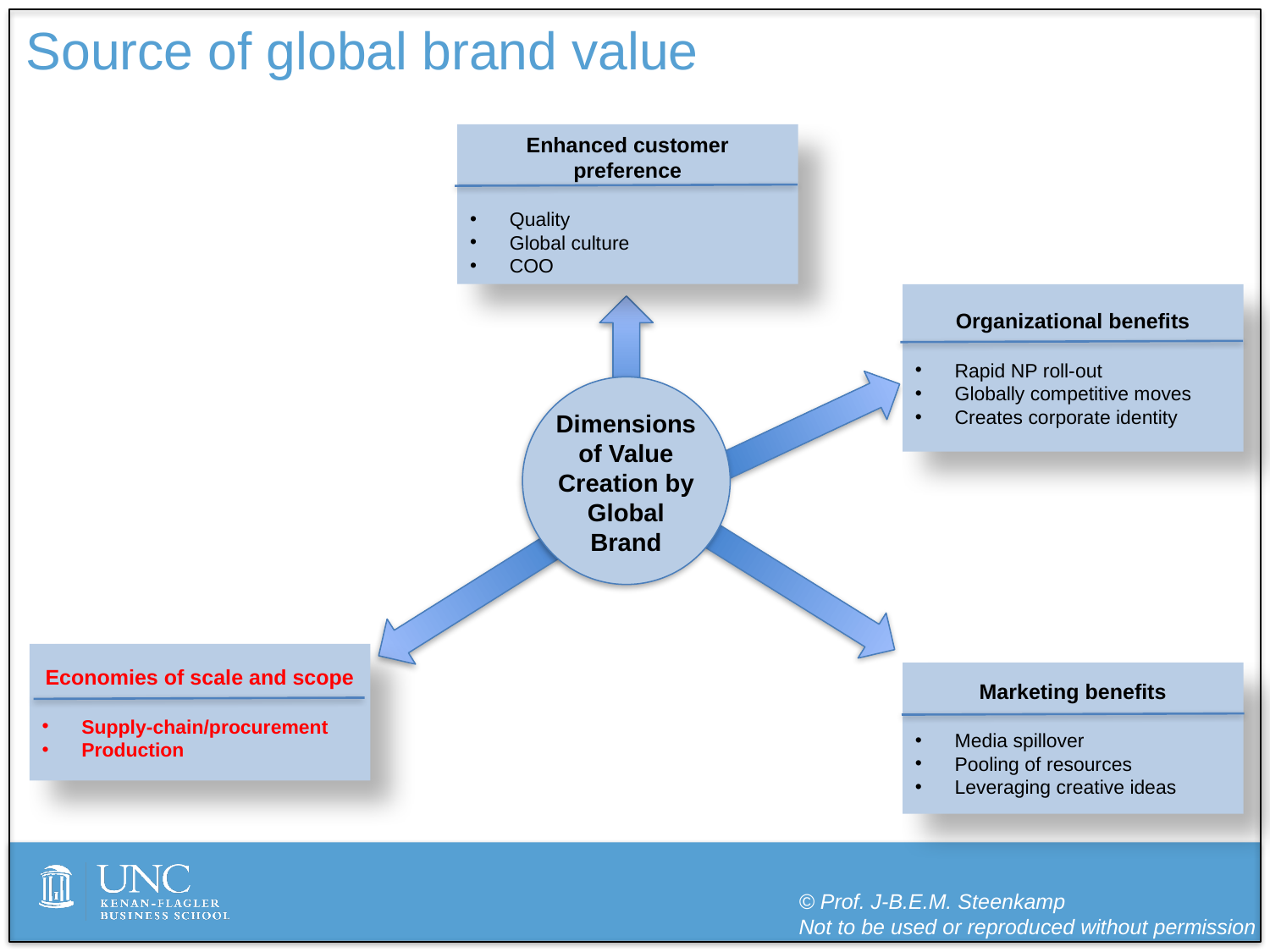

# Source of global brand value
Enhanced customer preference

Quality
Global culture
COO
Organizational benefits

Rapid NP roll-out
Globally competitive moves
Creates corporate identity

Dimensions of Value Creation by Global Brand

Economies of scale and scope

Supply-chain/procurement
Production
Marketing benefits

Media spillover
Pooling of resources
Leveraging creative ideas